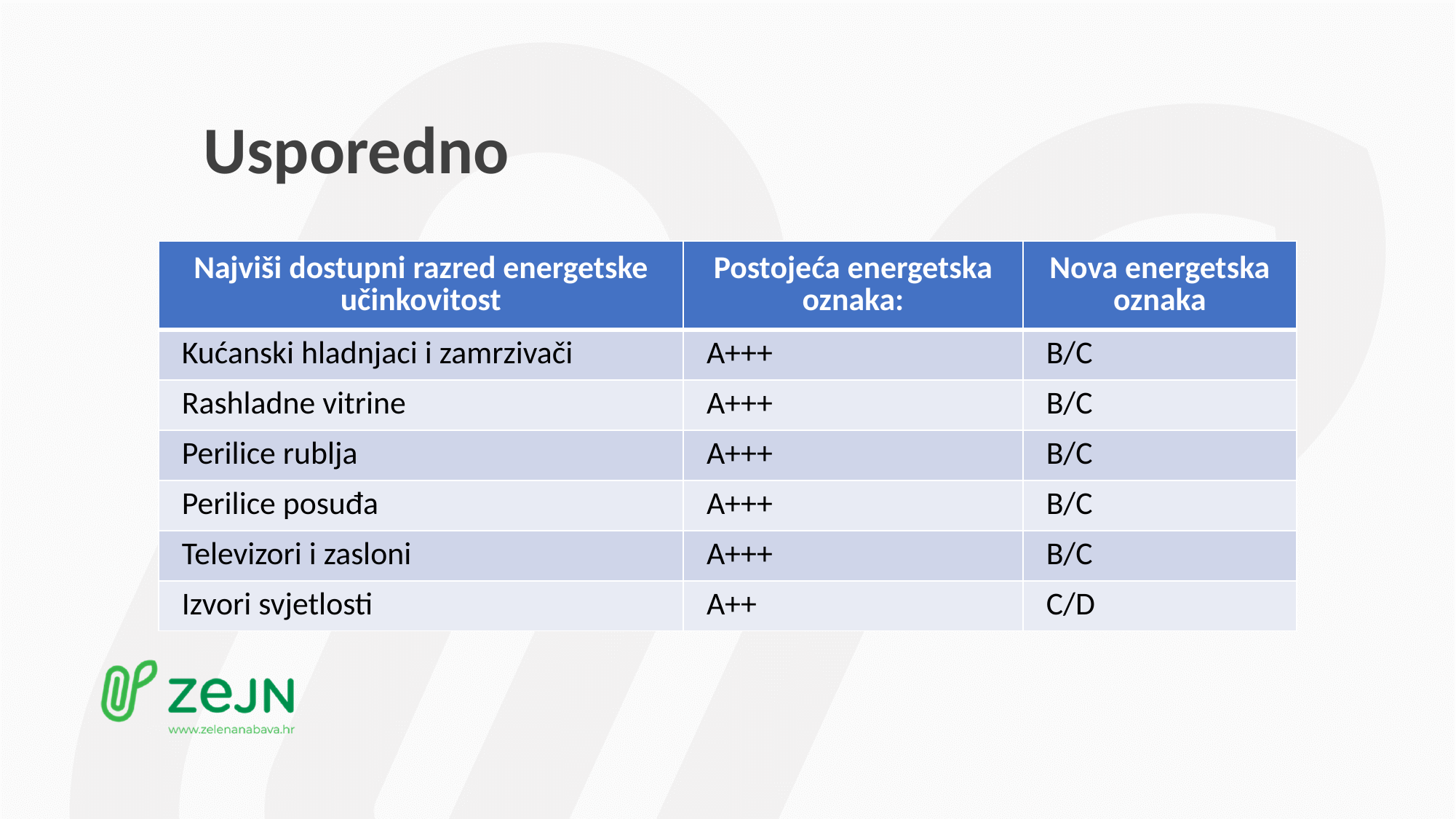

# Usporedno
| Najviši dostupni razred energetske učinkovitost | Postojeća energetska oznaka: | Nova energetska oznaka |
| --- | --- | --- |
| Kućanski hladnjaci i zamrzivači | A+++ | B/C |
| Rashladne vitrine | A+++ | B/C |
| Perilice rublja | A+++ | B/C |
| Perilice posuđa | A+++ | B/C |
| Televizori i zasloni | A+++ | B/C |
| Izvori svjetlosti | A++ | C/D |